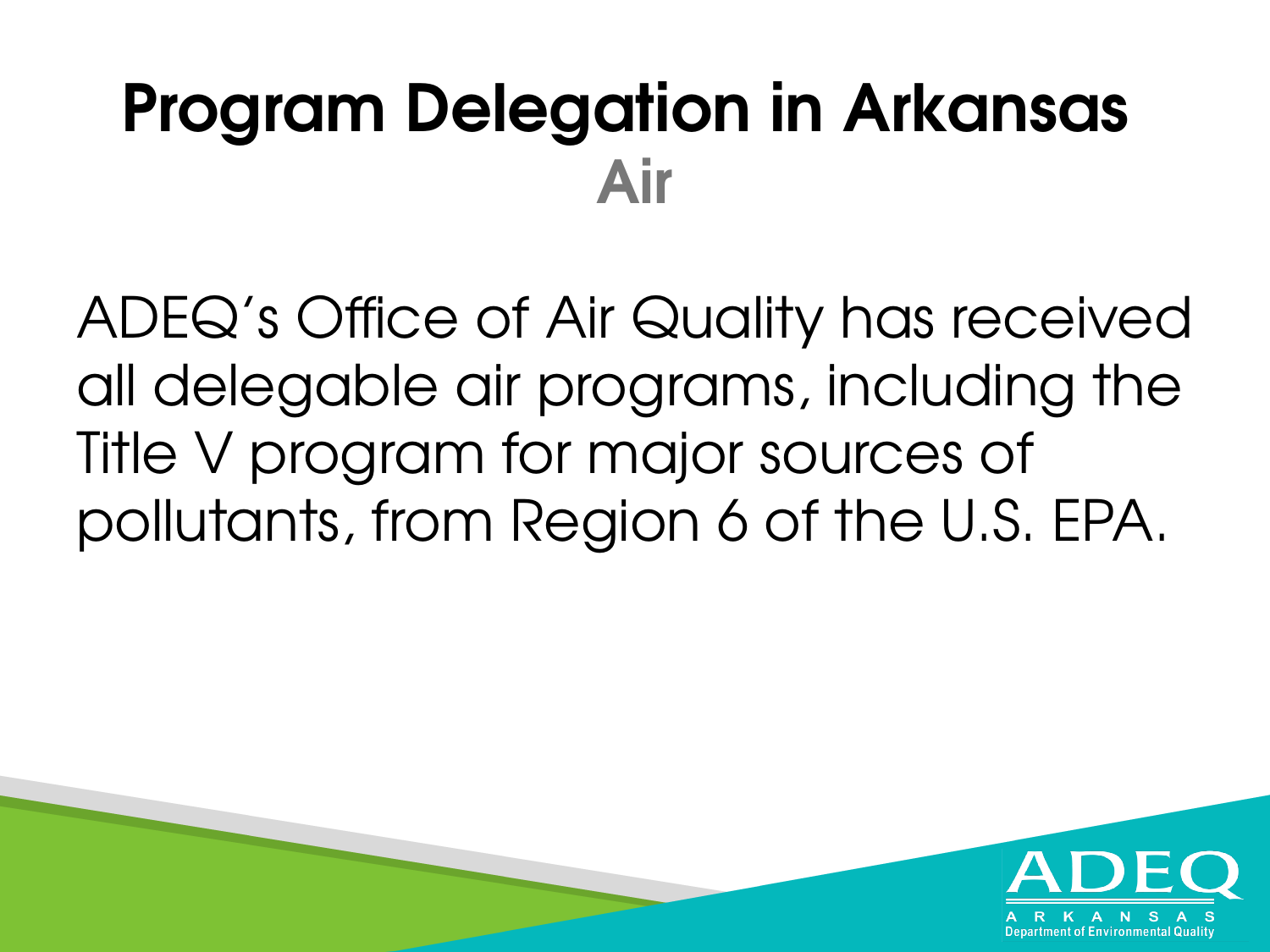

# Program Delegation in Arkansas Air
ADEQ’s Office of Air Quality has received all delegable air programs, including the Title V program for major sources of pollutants, from Region 6 of the U.S. EPA.